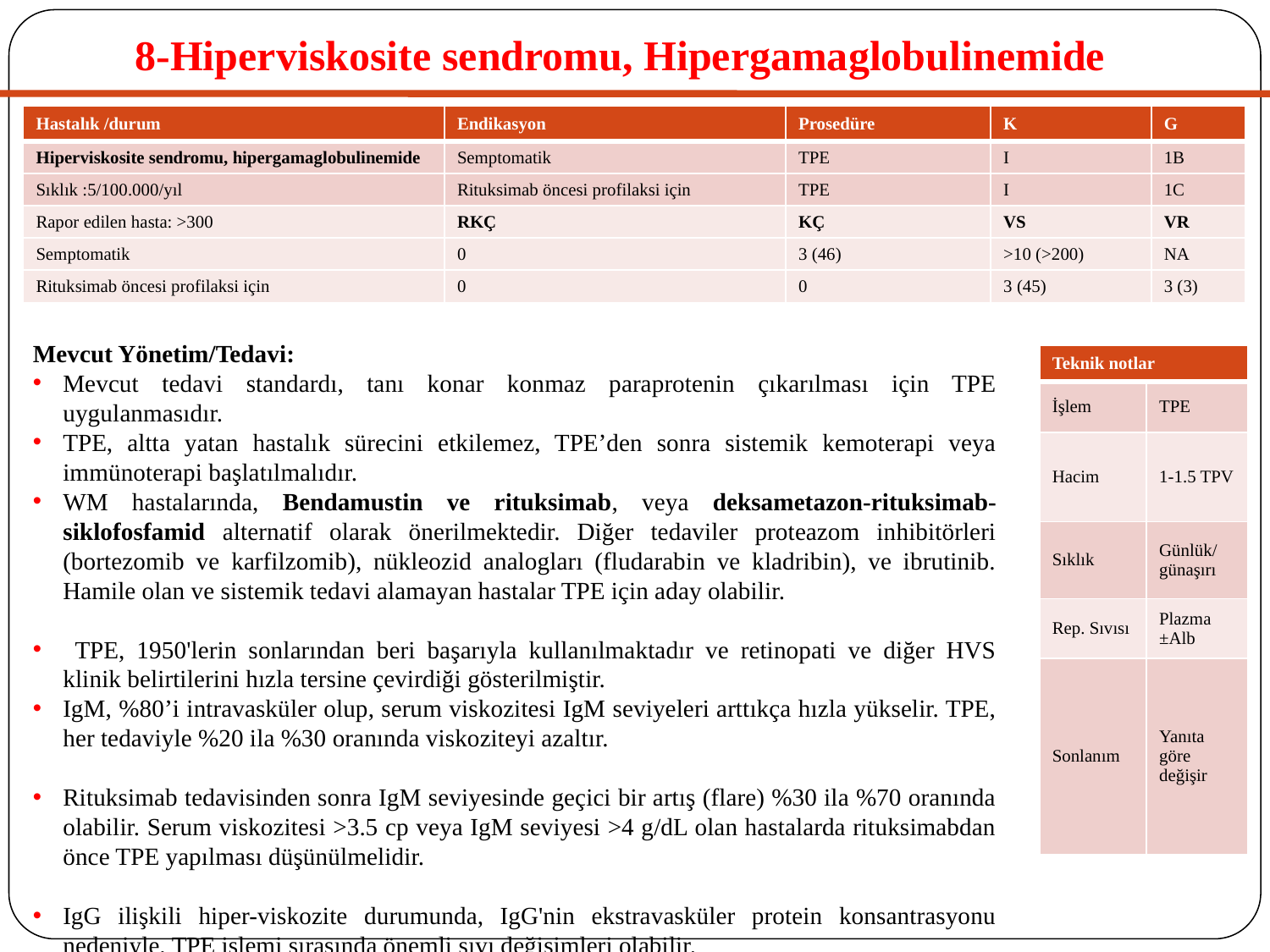

# 8-Hiperviskosite sendromu, Hipergamaglobulinemide
| Hastalık /durum | Endikasyon | Prosedüre | K | G |
| --- | --- | --- | --- | --- |
| Hiperviskosite sendromu, hipergamaglobulinemide | Semptomatik | TPE | I | 1B |
| Sıklık :5/100.000/yıl | Rituksimab öncesi profilaksi için | TPE | I | 1C |
| Rapor edilen hasta: >300 | RKÇ | KÇ | VS | VR |
| Semptomatik | 0 | 3 (46) | >10 (>200) | NA |
| Rituksimab öncesi profilaksi için | 0 | 0 | 3 (45) | 3 (3) |
Mevcut Yönetim/Tedavi:
Mevcut tedavi standardı, tanı konar konmaz paraprotenin çıkarılması için TPE uygulanmasıdır.
TPE, altta yatan hastalık sürecini etkilemez, TPE’den sonra sistemik kemoterapi veya immünoterapi başlatılmalıdır.
WM hastalarında, Bendamustin ve rituksimab, veya deksametazon-rituksimab-siklofosfamid alternatif olarak önerilmektedir. Diğer tedaviler proteazom inhibitörleri (bortezomib ve karfilzomib), nükleozid analogları (fludarabin ve kladribin), ve ibrutinib. Hamile olan ve sistemik tedavi alamayan hastalar TPE için aday olabilir.

 TPE, 1950'lerin sonlarından beri başarıyla kullanılmaktadır ve retinopati ve diğer HVS klinik belirtilerini hızla tersine çevirdiği gösterilmiştir.
IgM, %80’i intravasküler olup, serum viskozitesi IgM seviyeleri arttıkça hızla yükselir. TPE, her tedaviyle %20 ila %30 oranında viskoziteyi azaltır.

Rituksimab tedavisinden sonra IgM seviyesinde geçici bir artış (flare) %30 ila %70 oranında olabilir. Serum viskozitesi >3.5 cp veya IgM seviyesi >4 g/dL olan hastalarda rituksimabdan önce TPE yapılması düşünülmelidir.

IgG ilişkili hiper-viskozite durumunda, IgG'nin ekstravasküler protein konsantrasyonu nedeniyle, TPE işlemi sırasında önemli sıvı değişimleri olabilir.
| Teknik notlar |  |
| --- | --- |
| İşlem | TPE |
| Hacim | 1-1.5 TPV |
| Sıklık | Günlük/ günaşırı |
| Rep. Sıvısı | Plazma ±Alb |
| Sonlanım | Yanıta göre değişir |